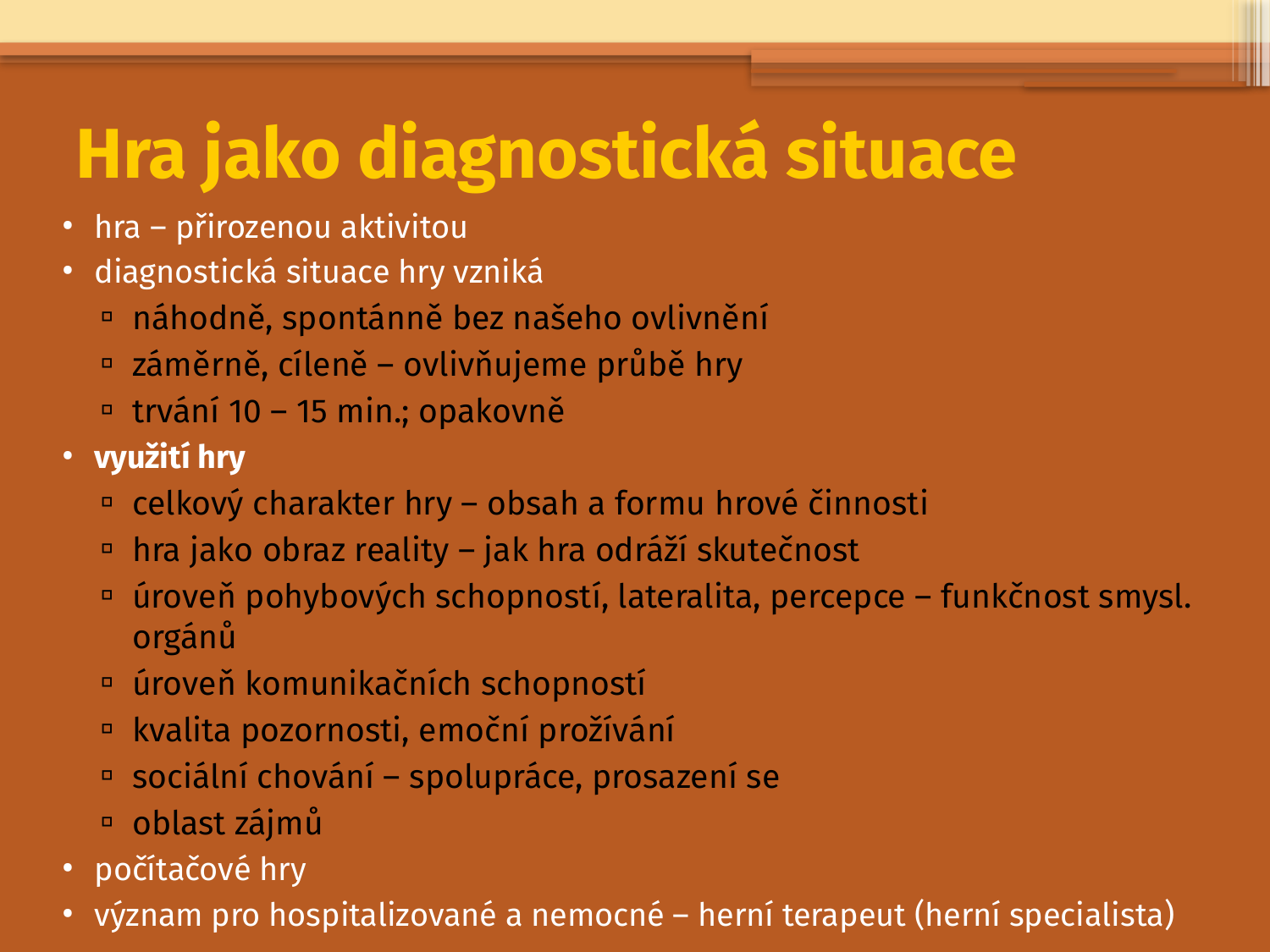

# Hra jako diagnostická situace
hra – přirozenou aktivitou
diagnostická situace hry vzniká
náhodně, spontánně bez našeho ovlivnění
záměrně, cíleně – ovlivňujeme průbě hry
trvání 10 – 15 min.; opakovně
využití hry
celkový charakter hry – obsah a formu hrové činnosti
hra jako obraz reality – jak hra odráží skutečnost
úroveň pohybových schopností, lateralita, percepce – funkčnost smysl. orgánů
úroveň komunikačních schopností
kvalita pozornosti, emoční prožívání
sociální chování – spolupráce, prosazení se
oblast zájmů
počítačové hry
význam pro hospitalizované a nemocné – herní terapeut (herní specialista)